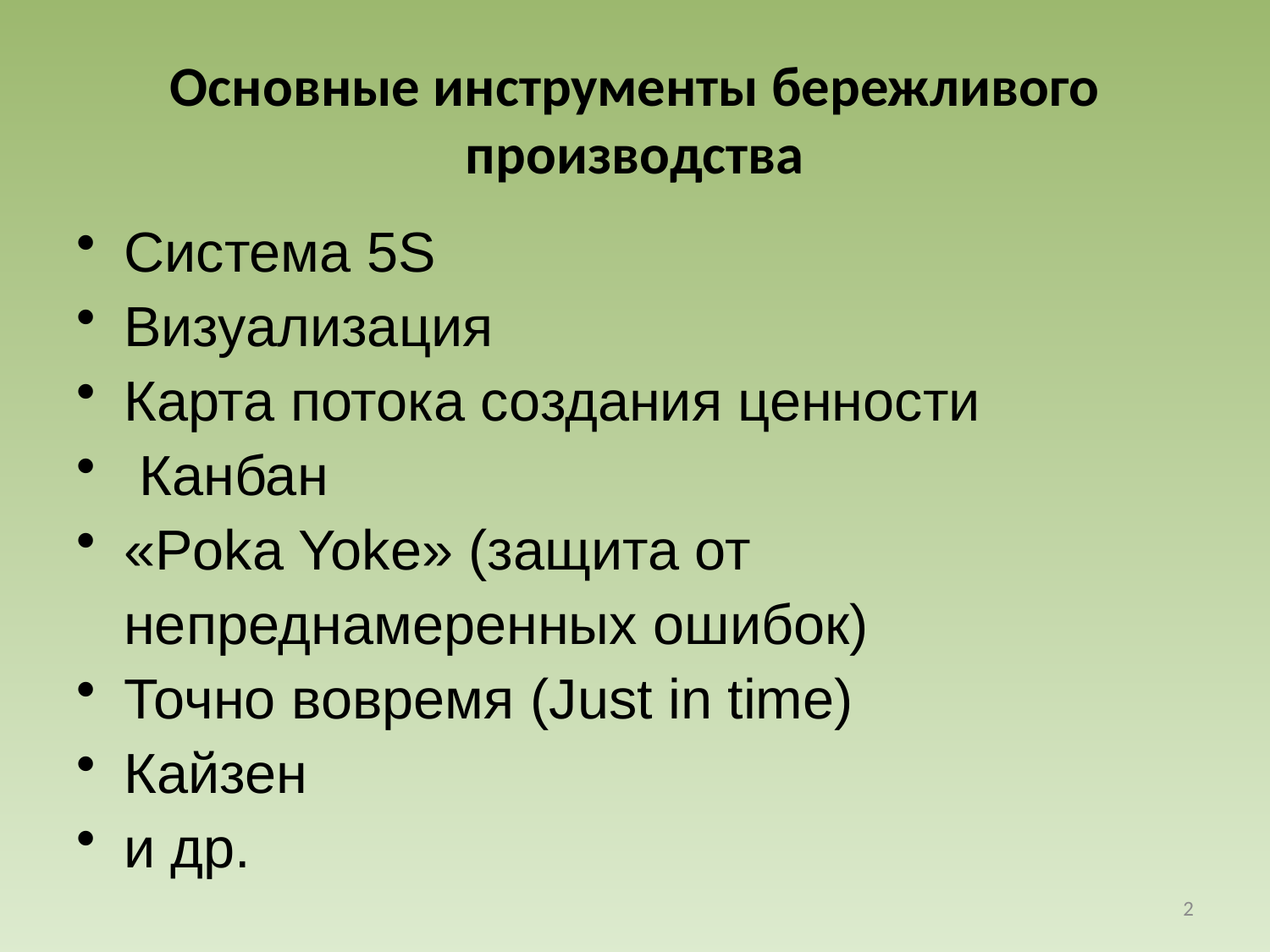

# Основные инструменты бережливого производства
Система 5S
Визуализация
Карта потока создания ценности
 Канбан
«Poka Yoke» (защита от непреднамеренных ошибок)
Точно вовремя (Just in time)
Кайзен
и др.
2